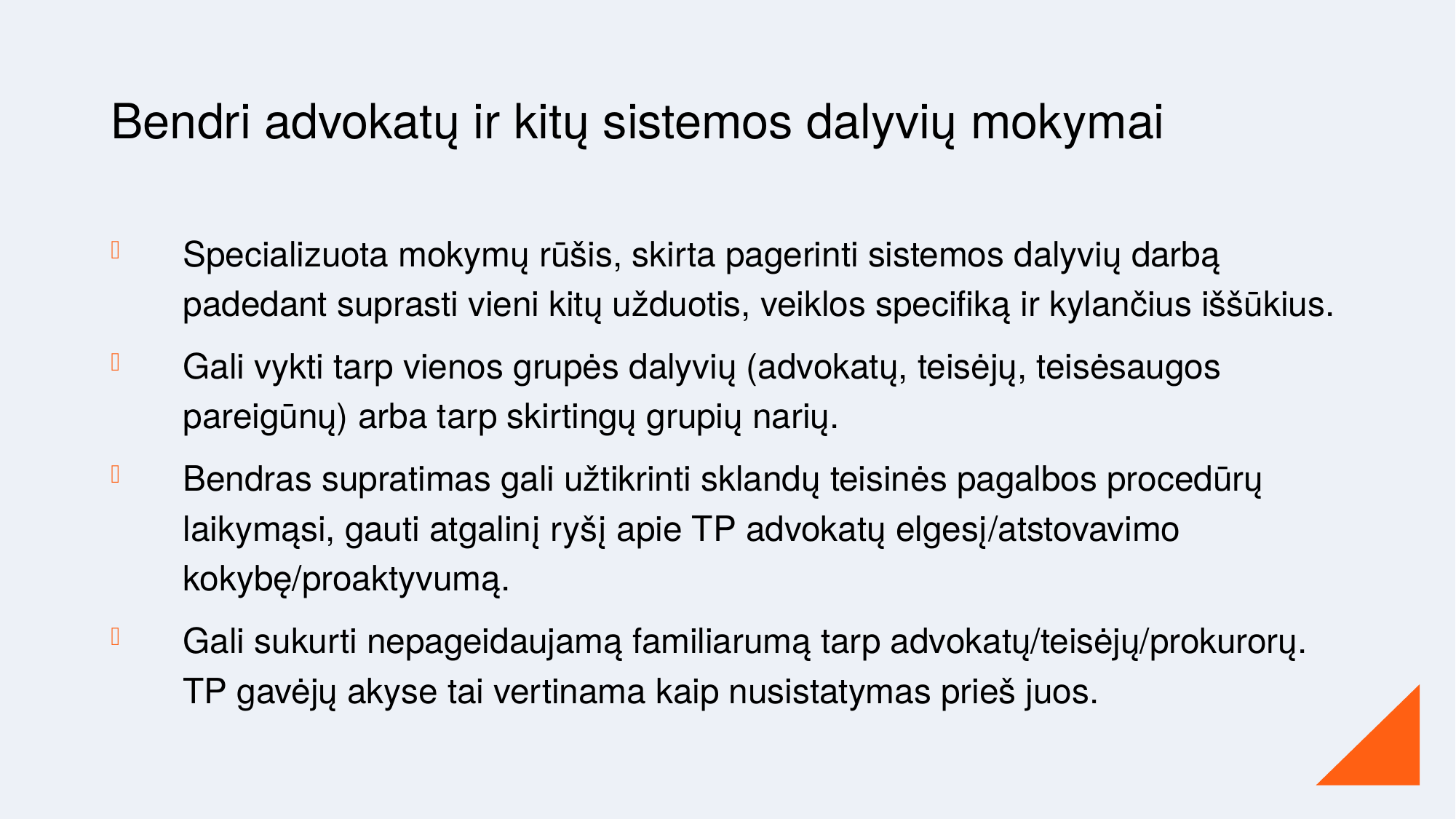

# Bendri advokatų ir kitų sistemos dalyvių mokymai
Specializuota mokymų rūšis, skirta pagerinti sistemos dalyvių darbą padedant suprasti vieni kitų užduotis, veiklos specifiką ir kylančius iššūkius.
Gali vykti tarp vienos grupės dalyvių (advokatų, teisėjų, teisėsaugos pareigūnų) arba tarp skirtingų grupių narių.
Bendras supratimas gali užtikrinti sklandų teisinės pagalbos procedūrų laikymąsi, gauti atgalinį ryšį apie TP advokatų elgesį/atstovavimo kokybę/proaktyvumą.
Gali sukurti nepageidaujamą familiarumą tarp advokatų/teisėjų/prokurorų. TP gavėjų akyse tai vertinama kaip nusistatymas prieš juos.